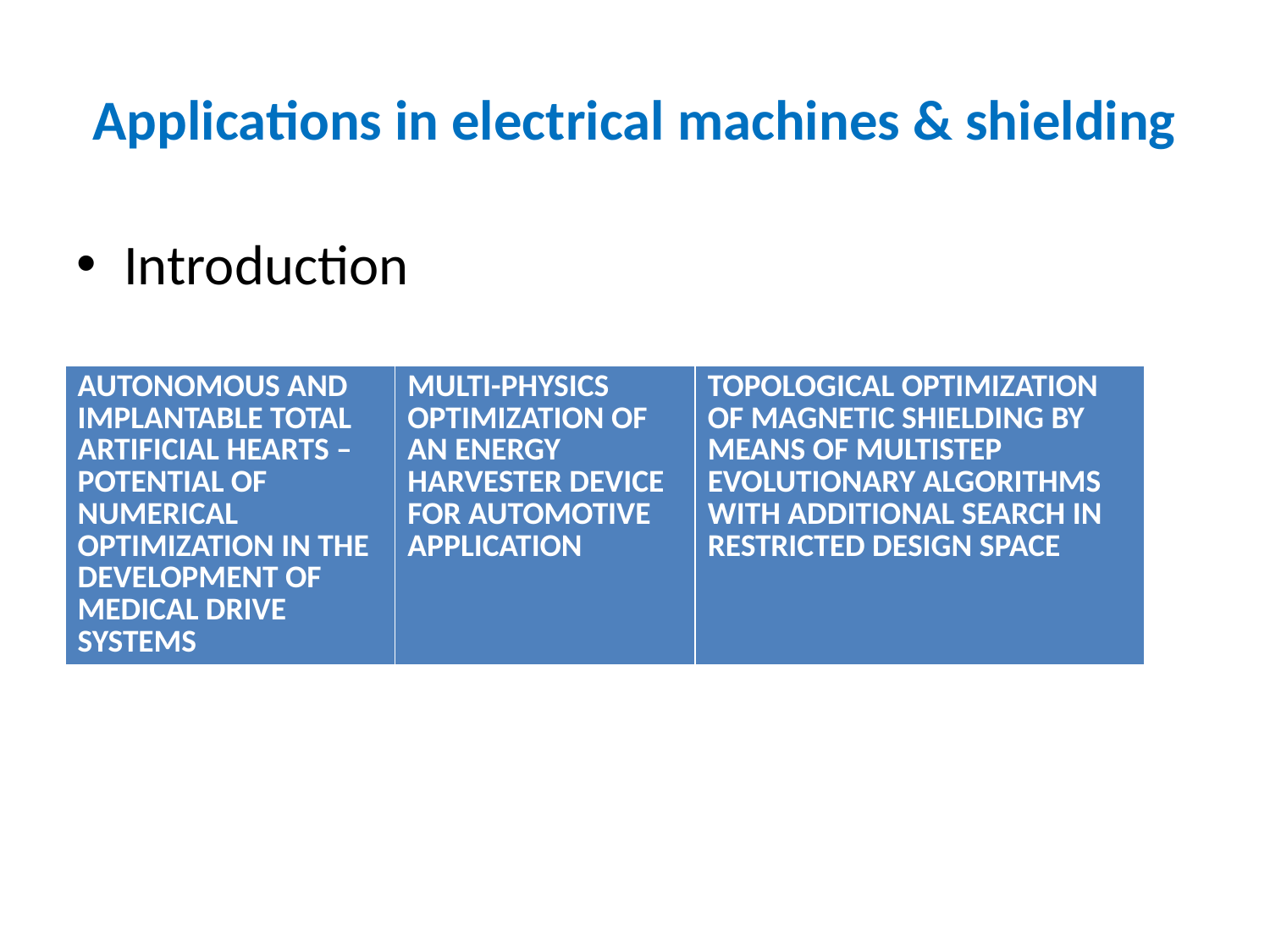

# Applications in electrical machines & shielding
Introduction
| AUTONOMOUS AND IMPLANTABLE TOTAL ARTIFICIAL HEARTS – POTENTIAL OF NUMERICAL OPTIMIZATION IN THE DEVELOPMENT OF MEDICAL DRIVE SYSTEMS | MULTI-PHYSICS OPTIMIZATION OF AN ENERGY HARVESTER DEVICE FOR AUTOMOTIVE APPLICATION | TOPOLOGICAL OPTIMIZATION OF MAGNETIC SHIELDING BY MEANS OF MULTISTEP EVOLUTIONARY ALGORITHMS WITH ADDITIONAL SEARCH IN RESTRICTED DESIGN SPACE |
| --- | --- | --- |